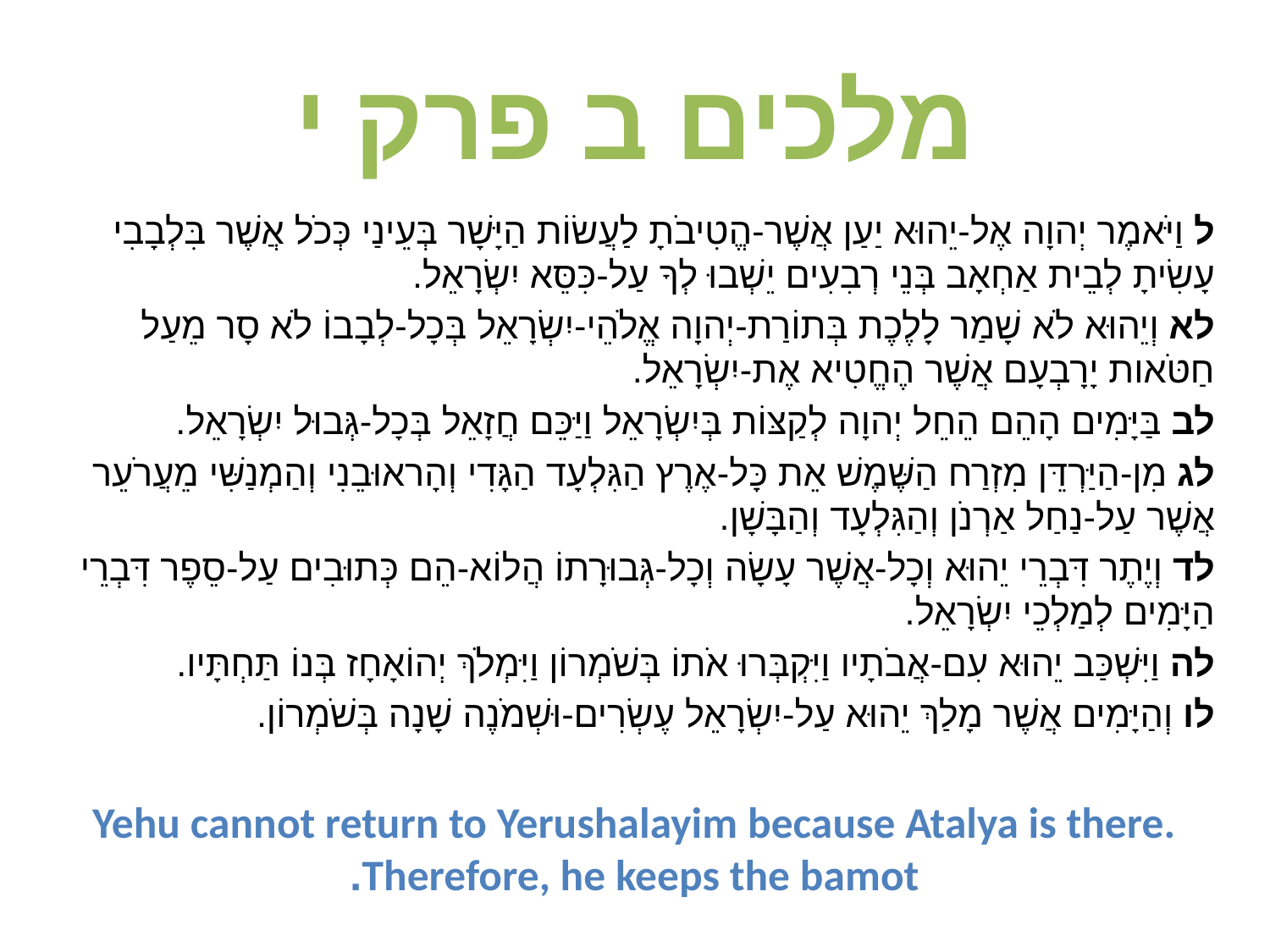

# מלכים ב פרק י
ל וַיֹּאמֶר יְהוָה אֶל-יֵהוּא יַעַן אֲשֶׁר-הֱטִיבֹתָ לַעֲשׂוֹת הַיָּשָׁר בְּעֵינַי כְּכֹל אֲשֶׁר בִּלְבָבִי עָשִׂיתָ לְבֵית אַחְאָב בְּנֵי רְבִעִים יֵשְׁבוּ לְךָ עַל-כִּסֵּא יִשְׂרָאֵל.
לא וְיֵהוּא לֹא שָׁמַר לָלֶכֶת בְּתוֹרַת-יְהוָה אֱלֹהֵי-יִשְׂרָאֵל בְּכָל-לְבָבוֹ לֹא סָר מֵעַל חַטֹּאות יָרָבְעָם אֲשֶׁר הֶחֱטִיא אֶת-יִשְׂרָאֵל.
לב בַּיָּמִים הָהֵם הֵחֵל יְהוָה לְקַצּוֹת בְּיִשְׂרָאֵל וַיַּכֵּם חֲזָאֵל בְּכָל-גְּבוּל יִשְׂרָאֵל.
לג מִן-הַיַּרְדֵּן מִזְרַח הַשֶּׁמֶשׁ אֵת כָּל-אֶרֶץ הַגִּלְעָד הַגָּדִי וְהָראוּבֵנִי וְהַמְנַשִּׁי מֵעֲרֹעֵר אֲשֶׁר עַל-נַחַל אַרְנֹן וְהַגִּלְעָד וְהַבָּשָׁן.
לד וְיֶתֶר דִּבְרֵי יֵהוּא וְכָל-אֲשֶׁר עָשָׂה וְכָל-גְּבוּרָתוֹ הֲלוֹא-הֵם כְּתוּבִים עַל-סֵפֶר דִּבְרֵי הַיָּמִים לְמַלְכֵי יִשְׂרָאֵל.
לה וַיִּשְׁכַּב יֵהוּא עִם-אֲבֹתָיו וַיִּקְבְּרוּ אֹתוֹ בְּשֹׁמְרוֹן וַיִּמְלֹךְ יְהוֹאָחָז בְּנוֹ תַּחְתָּיו.
לו וְהַיָּמִים אֲשֶׁר מָלַךְ יֵהוּא עַל-יִשְׂרָאֵל עֶשְׂרִים-וּשְׁמֹנֶה שָׁנָה בְּשֹׁמְרוֹן.

Yehu cannot return to Yerushalayim because Atalya is there. Therefore, he keeps the bamot.